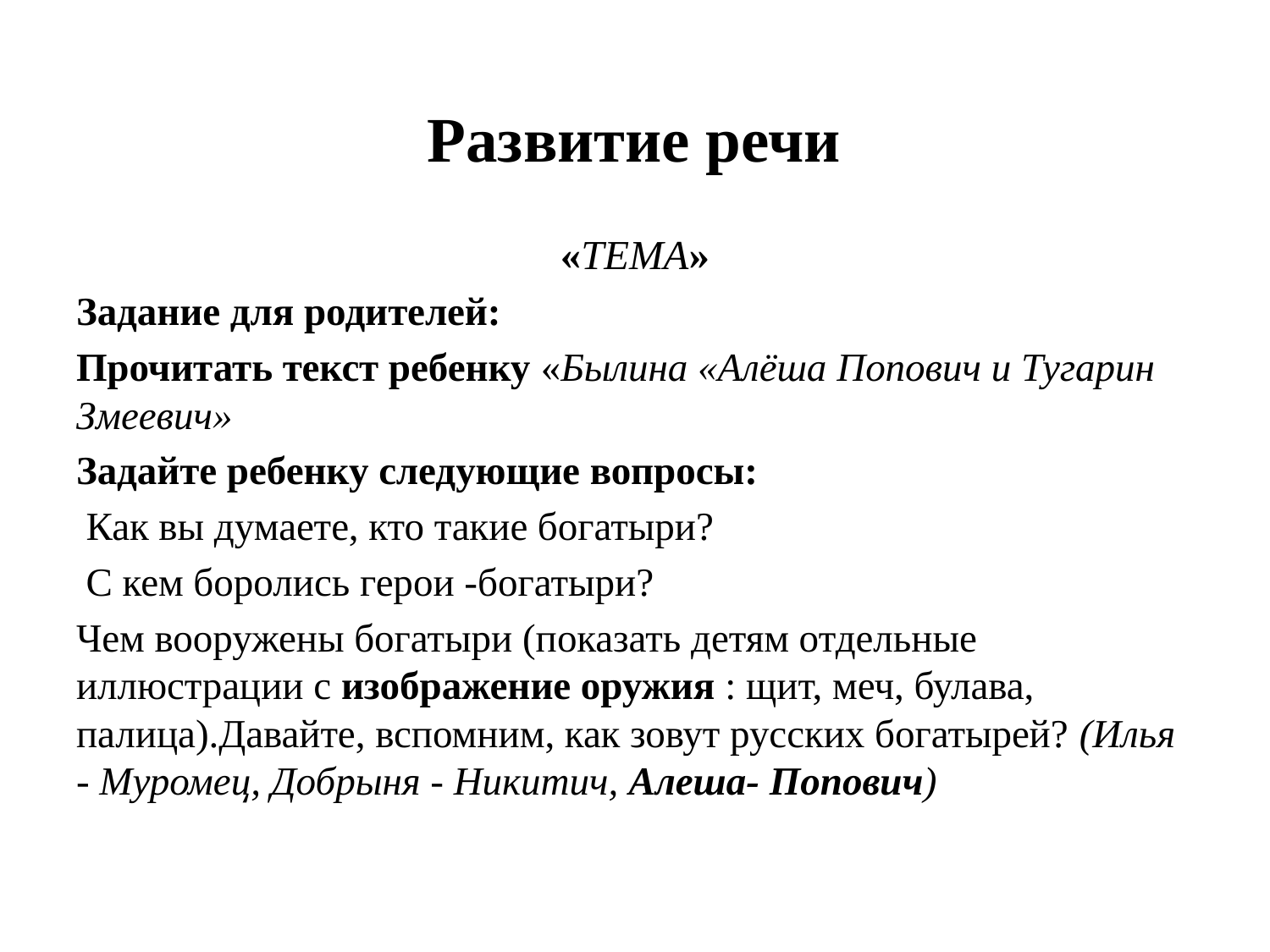

# Развитие речи
«ТЕМА»
Задание для родителей:
Прочитать текст ребенку «Былина «Алёша Попович и Тугарин Змеевич»
Задайте ребенку следующие вопросы:
 Как вы думаете, кто такие богатыри?
 С кем боролись герои -богатыри?
Чем вооружены богатыри (показать детям отдельные иллюстрации с изображение оружия : щит, меч, булава, палица).Давайте, вспомним, как зовут русских богатырей? (Илья - Муромец, Добрыня - Никитич, Алеша- Попович)